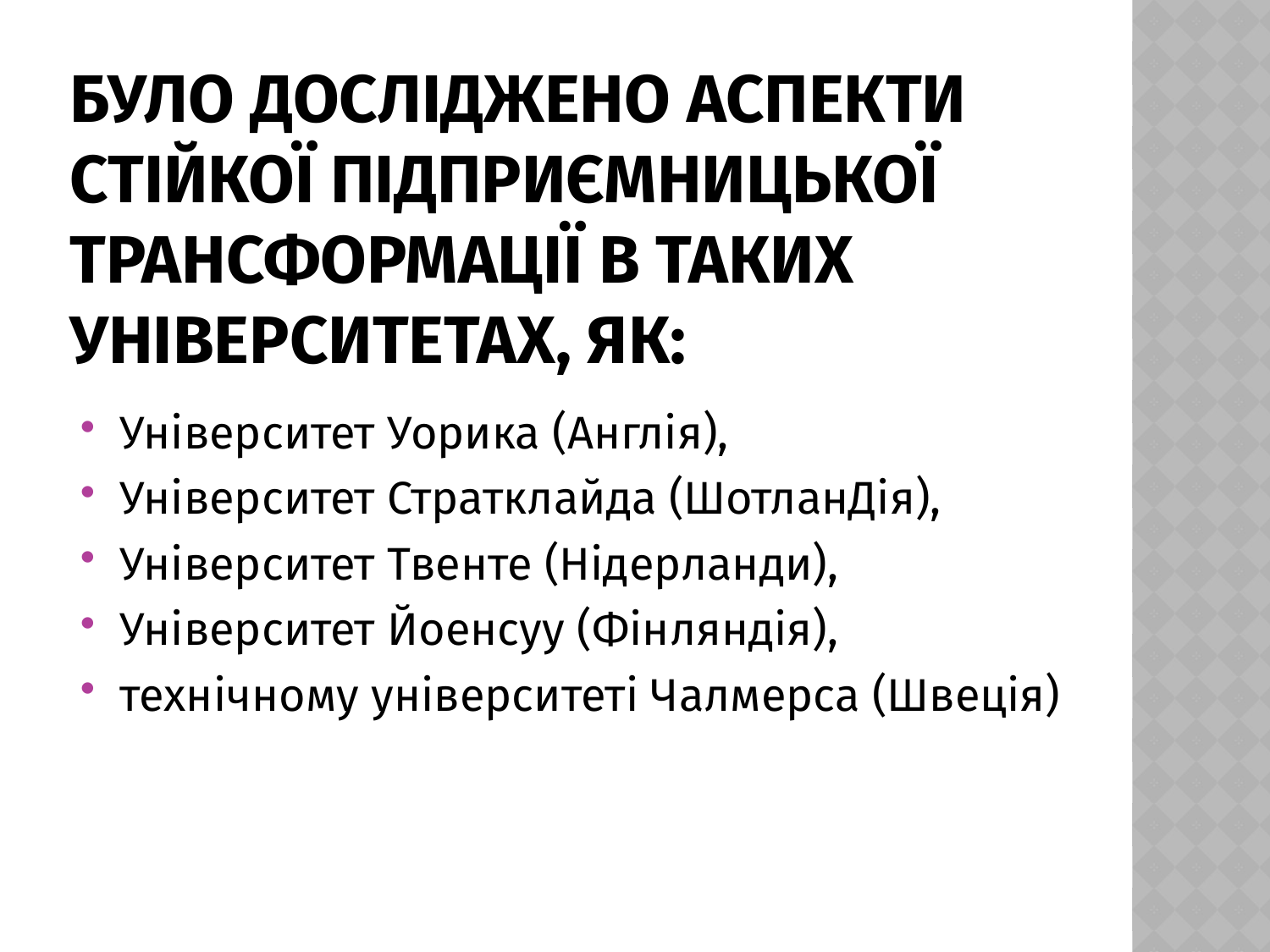

# Було досліджено аспекти стійкої підприємницької трансформації в таких університетах, як:
Університет Уорика (Англія),
Університет Стратклайда (ШотланДія),
Університет Твенте (Нідерланди),
Університет Йоенсуу (Фінляндія),
технічному університеті Чалмерса (Швеція)